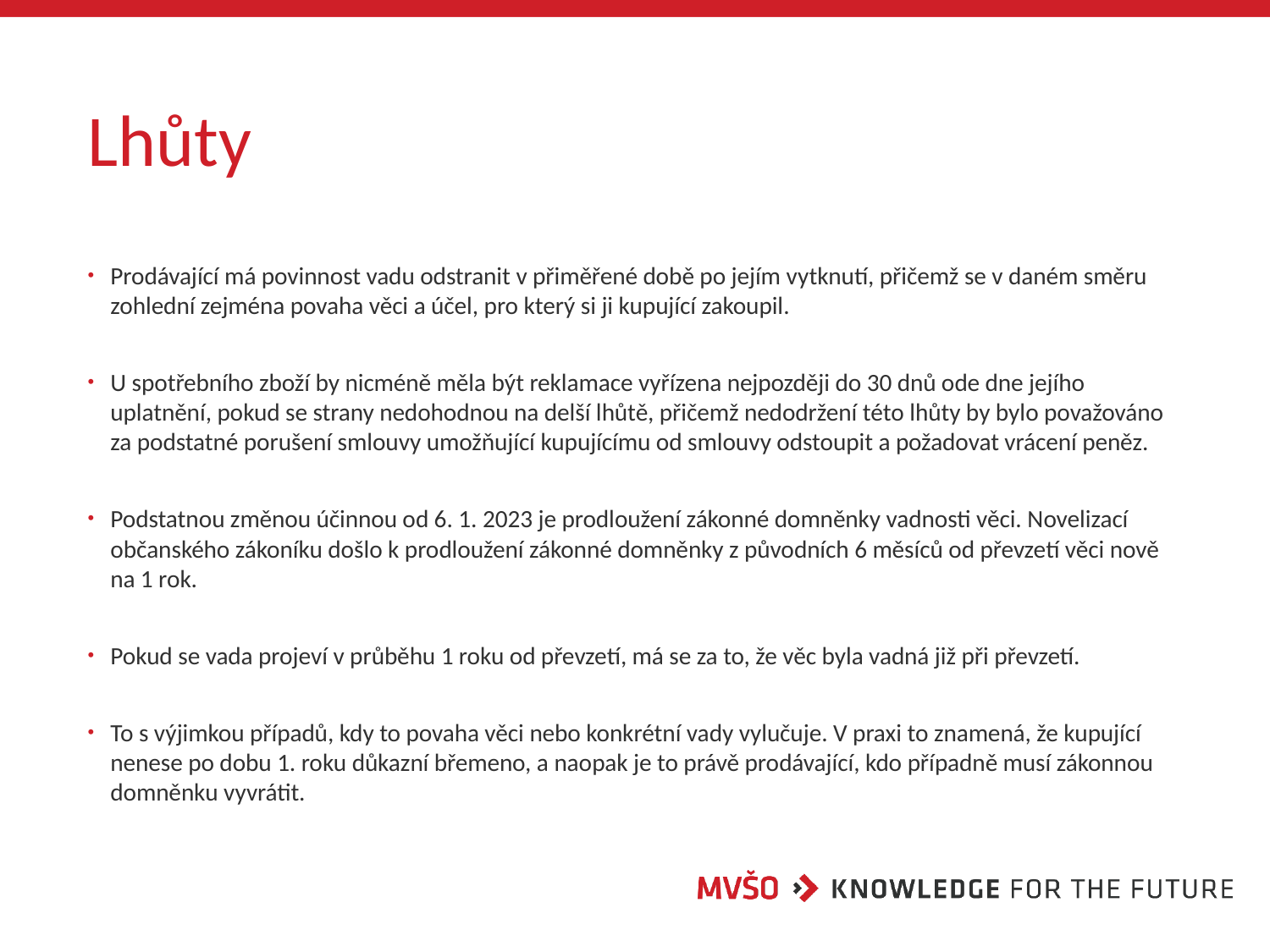

# Lhůty
Prodávající má povinnost vadu odstranit v přiměřené době po jejím vytknutí, přičemž se v daném směru zohlední zejména povaha věci a účel, pro který si ji kupující zakoupil.

U spotřebního zboží by nicméně měla být reklamace vyřízena nejpozději do 30 dnů ode dne jejího uplatnění, pokud se strany nedohodnou na delší lhůtě, přičemž nedodržení této lhůty by bylo považováno za podstatné porušení smlouvy umožňující kupujícímu od smlouvy odstoupit a požadovat vrácení peněz.

Podstatnou změnou účinnou od 6. 1. 2023 je prodloužení zákonné domněnky vadnosti věci. Novelizací občanského zákoníku došlo k prodloužení zákonné domněnky z původních 6 měsíců od převzetí věci nově na 1 rok.

Pokud se vada projeví v průběhu 1 roku od převzetí, má se za to, že věc byla vadná již při převzetí.

To s výjimkou případů, kdy to povaha věci nebo konkrétní vady vylučuje. V praxi to znamená, že kupující nenese po dobu 1. roku důkazní břemeno, a naopak je to právě prodávající, kdo případně musí zákonnou domněnku vyvrátit.